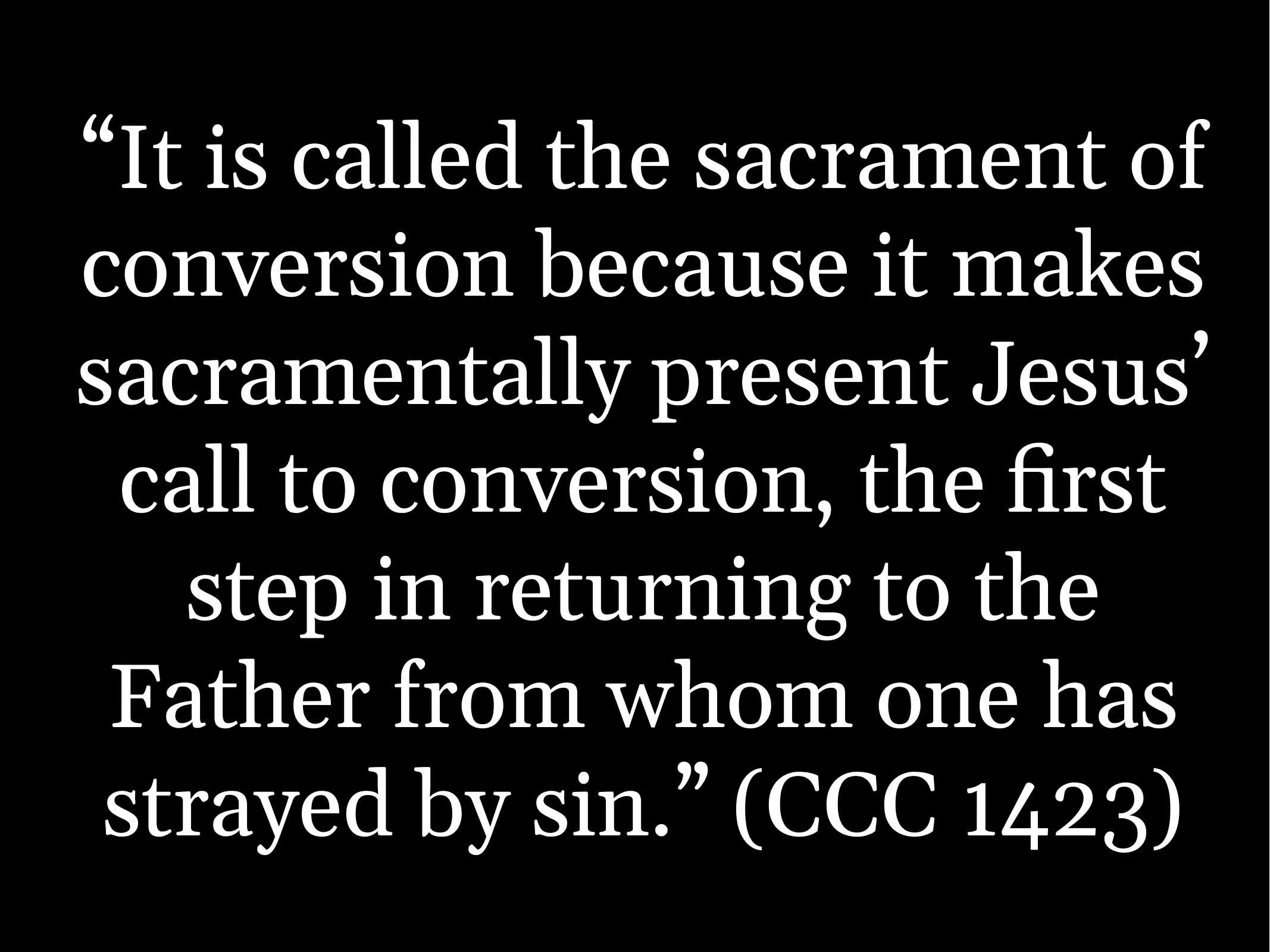

# “It is called the sacrament of conversion because it makes sacramentally present Jesus’ call to conversion, the first step in returning to the Father from whom one has strayed by sin.” (CCC 1423)